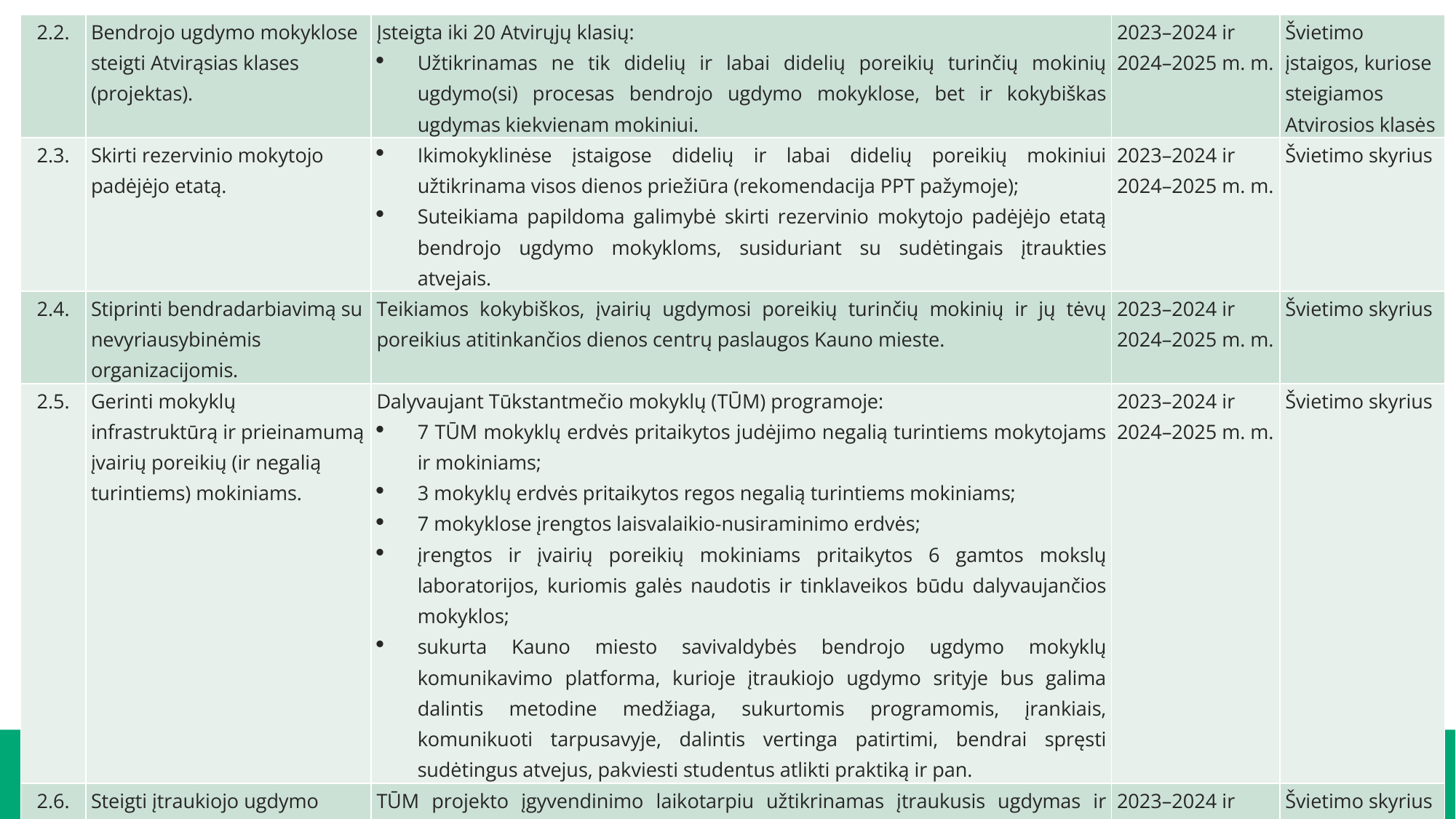

| 2.2. | Bendrojo ugdymo mokyklose steigti Atvirąsias klases (projektas). | Įsteigta iki 20 Atvirųjų klasių: Užtikrinamas ne tik didelių ir labai didelių poreikių turinčių mokinių ugdymo(si) procesas bendrojo ugdymo mokyklose, bet ir kokybiškas ugdymas kiekvienam mokiniui. | 2023–2024 ir 2024–2025 m. m. | Švietimo įstaigos, kuriose steigiamos Atvirosios klasės |
| --- | --- | --- | --- | --- |
| 2.3. | Skirti rezervinio mokytojo padėjėjo etatą. | Ikimokyklinėse įstaigose didelių ir labai didelių poreikių mokiniui užtikrinama visos dienos priežiūra (rekomendacija PPT pažymoje); Suteikiama papildoma galimybė skirti rezervinio mokytojo padėjėjo etatą bendrojo ugdymo mokykloms, susiduriant su sudėtingais įtraukties atvejais. | 2023–2024 ir 2024–2025 m. m. | Švietimo skyrius |
| 2.4. | Stiprinti bendradarbiavimą su nevyriausybinėmis organizacijomis. | Teikiamos kokybiškos, įvairių ugdymosi poreikių turinčių mokinių ir jų tėvų poreikius atitinkančios dienos centrų paslaugos Kauno mieste. | 2023–2024 ir 2024–2025 m. m. | Švietimo skyrius |
| 2.5. | Gerinti mokyklų infrastruktūrą ir prieinamumą įvairių poreikių (ir negalią turintiems) mokiniams. | Dalyvaujant Tūkstantmečio mokyklų (TŪM) programoje: 7 TŪM mokyklų erdvės pritaikytos judėjimo negalią turintiems mokytojams ir mokiniams; 3 mokyklų erdvės pritaikytos regos negalią turintiems mokiniams; 7 mokyklose įrengtos laisvalaikio-nusiraminimo erdvės; įrengtos ir įvairių poreikių mokiniams pritaikytos 6 gamtos mokslų laboratorijos, kuriomis galės naudotis ir tinklaveikos būdu dalyvaujančios mokyklos; sukurta Kauno miesto savivaldybės bendrojo ugdymo mokyklų komunikavimo platforma, kurioje įtraukiojo ugdymo srityje bus galima dalintis metodine medžiaga, sukurtomis programomis, įrankiais, komunikuoti tarpusavyje, dalintis vertinga patirtimi, bendrai spręsti sudėtingus atvejus, pakviesti studentus atlikti praktiką ir pan. | 2023–2024 ir 2024–2025 m. m. | Švietimo skyrius |
| 2.6. | Steigti įtraukiojo ugdymo srities tobulinimo koordinatoriaus pareigybę. | TŪM projekto įgyvendinimo laikotarpiu užtikrinamas įtraukusis ugdymas ir tinklaveika, organizuojant įvairaus pobūdžio veiklas (ugdymo(si) veiklos, renginiai, kvalifikacijos tobulinimas ir pan.). | 2023–2024 ir 2024–2025 m. m. | Švietimo skyrius |